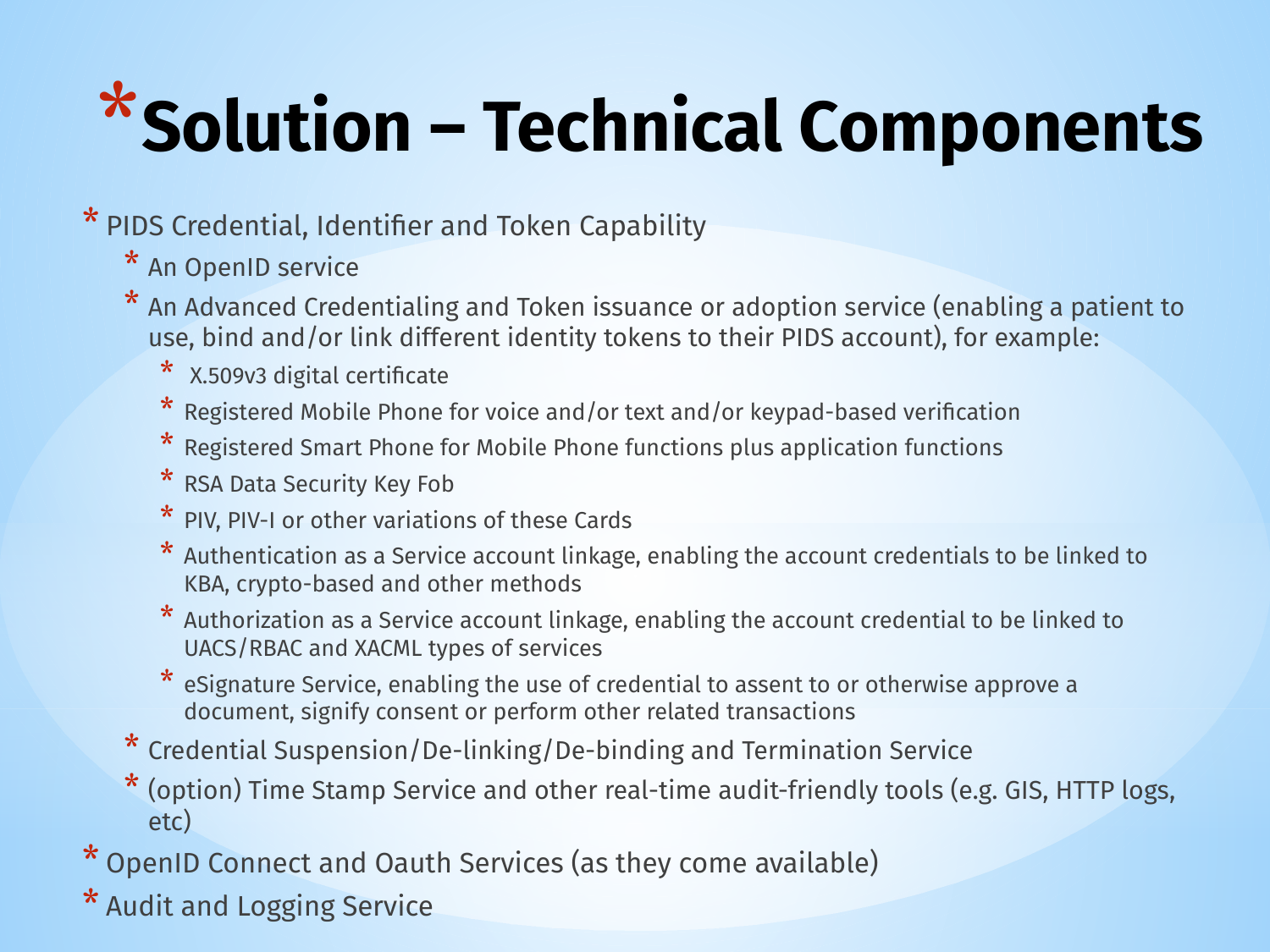

# Solution – Technical Components
PIDS Credential, Identifier and Token Capability
An OpenID service
An Advanced Credentialing and Token issuance or adoption service (enabling a patient to use, bind and/or link different identity tokens to their PIDS account), for example:
 X.509v3 digital certificate
Registered Mobile Phone for voice and/or text and/or keypad-based verification
Registered Smart Phone for Mobile Phone functions plus application functions
RSA Data Security Key Fob
PIV, PIV-I or other variations of these Cards
Authentication as a Service account linkage, enabling the account credentials to be linked to KBA, crypto-based and other methods
Authorization as a Service account linkage, enabling the account credential to be linked to UACS/RBAC and XACML types of services
eSignature Service, enabling the use of credential to assent to or otherwise approve a document, signify consent or perform other related transactions
Credential Suspension/De-linking/De-binding and Termination Service
(option) Time Stamp Service and other real-time audit-friendly tools (e.g. GIS, HTTP logs, etc)
OpenID Connect and Oauth Services (as they come available)
Audit and Logging Service